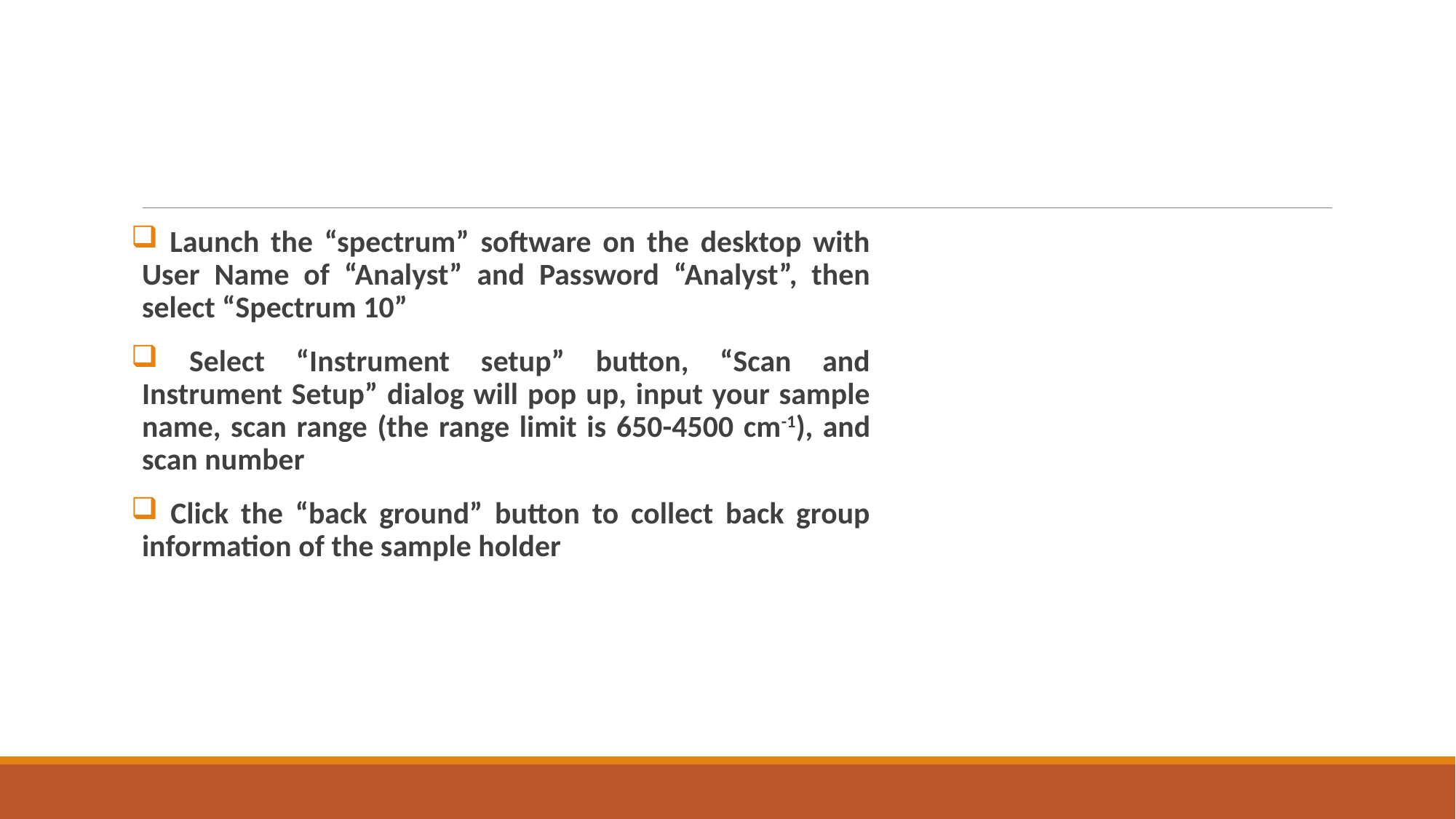

#
 Launch the “spectrum” software on the desktop with User Name of “Analyst” and Password “Analyst”, then select “Spectrum 10”
 Select “Instrument setup” button, “Scan and Instrument Setup” dialog will pop up, input your sample name, scan range (the range limit is 650-4500 cm-1), and scan number
 Click the “back ground” button to collect back group information of the sample holder